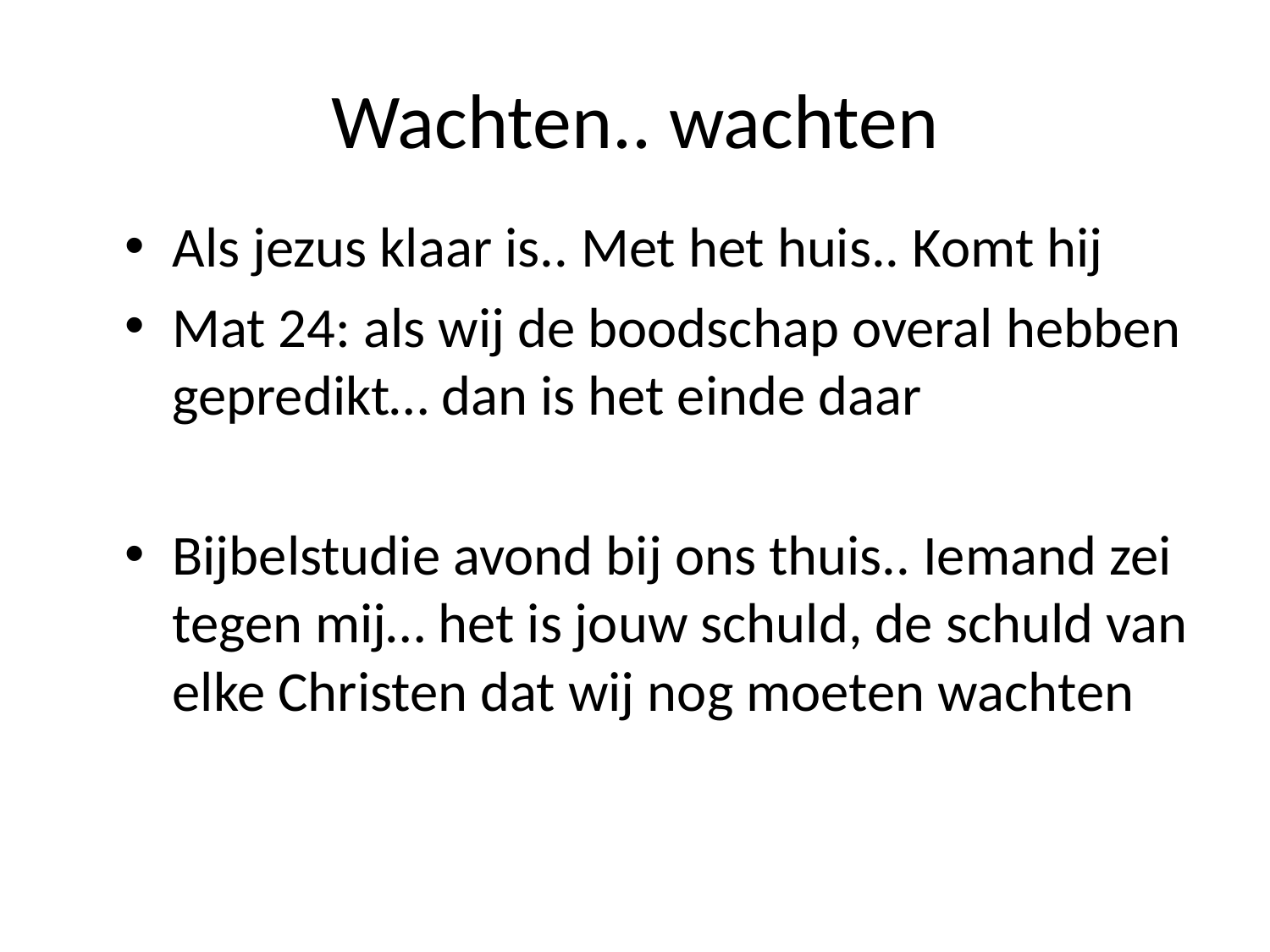

# Wachten.. wachten
Als jezus klaar is.. Met het huis.. Komt hij
Mat 24: als wij de boodschap overal hebben gepredikt… dan is het einde daar

Bijbelstudie avond bij ons thuis.. Iemand zei tegen mij… het is jouw schuld, de schuld van elke Christen dat wij nog moeten wachten